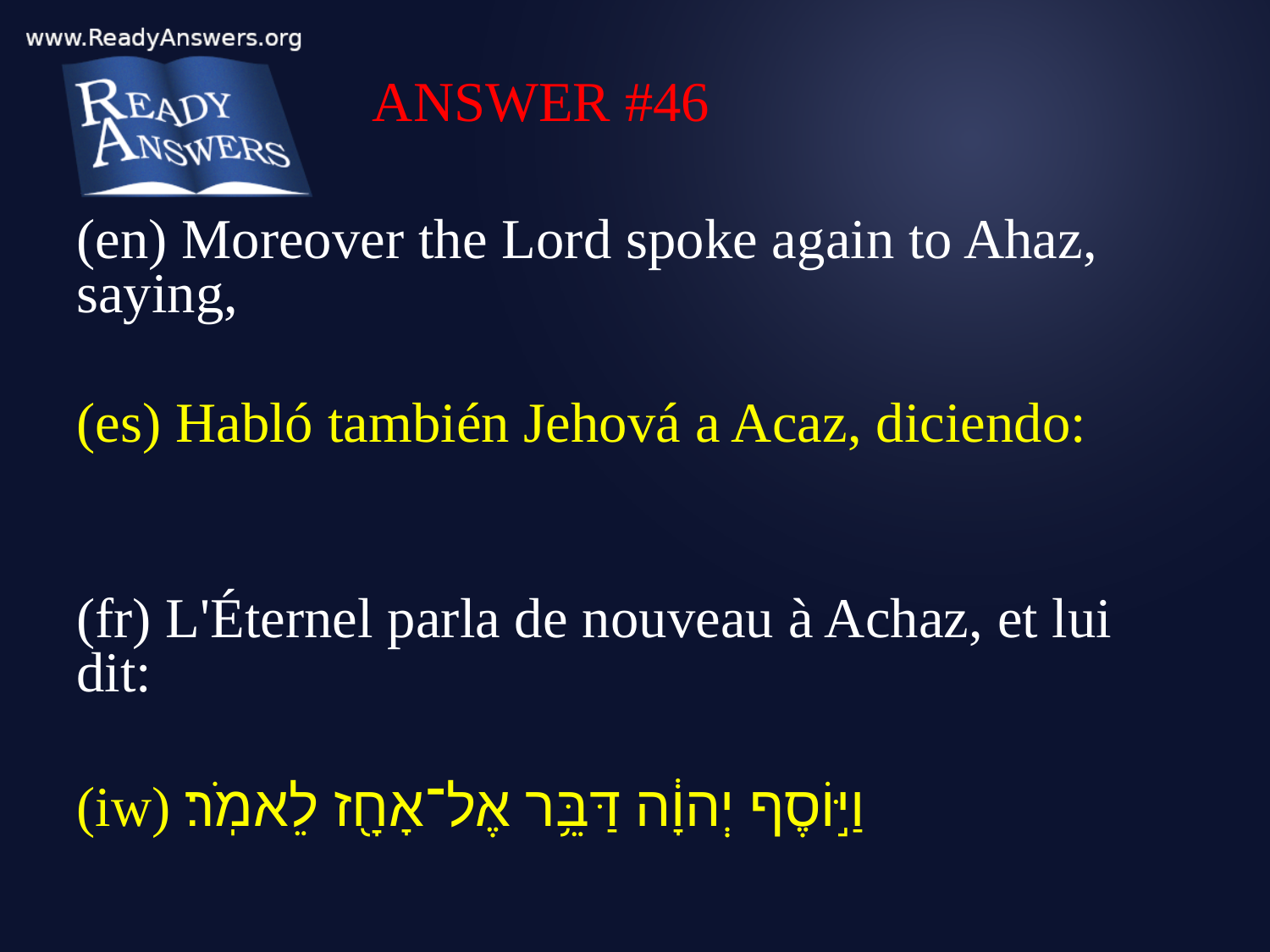

ANSWER #46
(en) Moreover the Lord spoke again to Ahaz, saying,
(es) Habló también Jehová a Acaz, diciendo:
(fr) L'Éternel parla de nouveau à Achaz, et lui dit:
(iw) וַיּ֣וֹסֶף יְהוָ֔ה דַּבֵּ֥ר אֶל־אָחָ֖ז לֵאמֹֽר׃